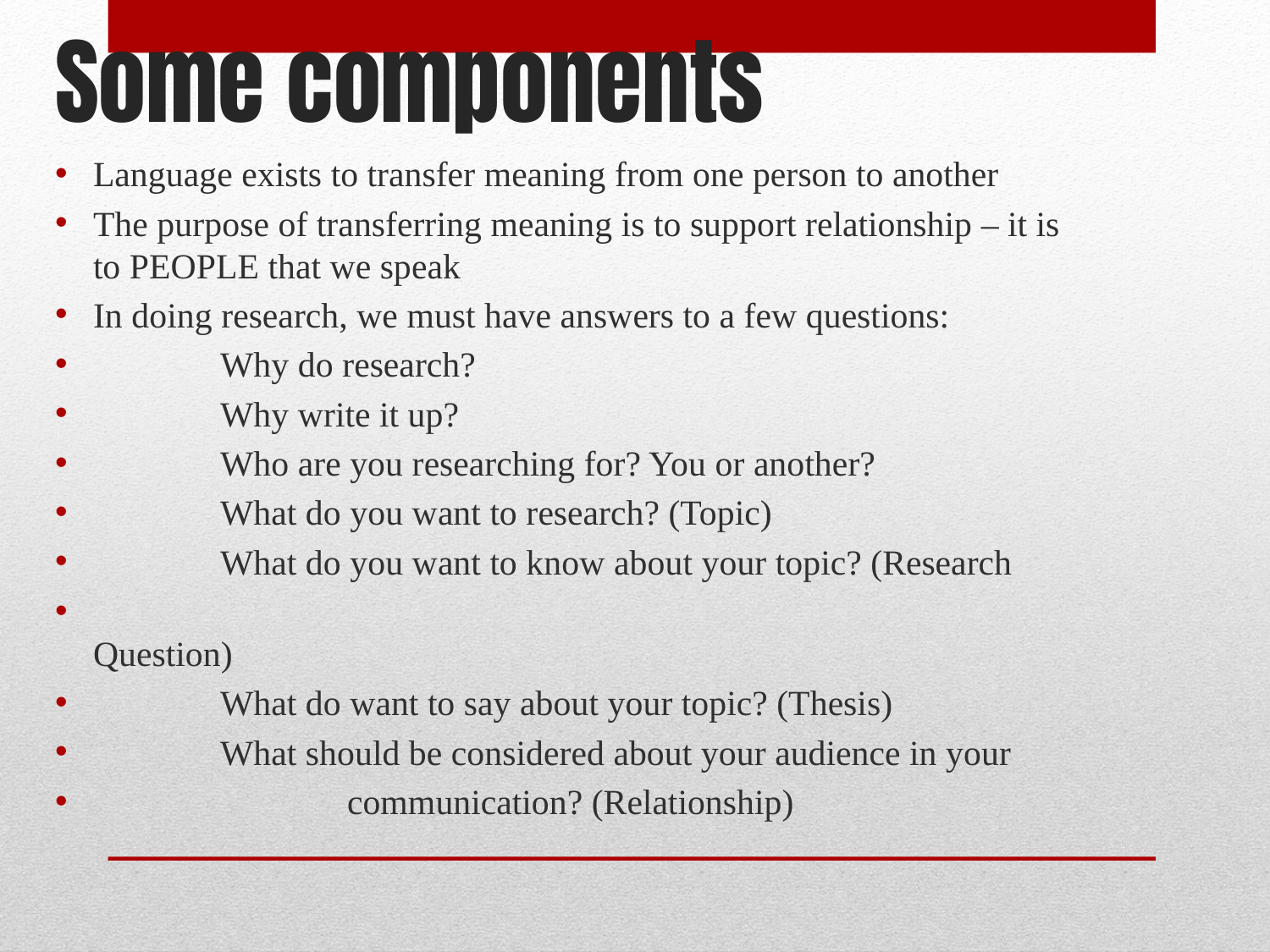

# Some components
Language exists to transfer meaning from one person to another
The purpose of transferring meaning is to support relationship – it is to PEOPLE that we speak
In doing research, we must have answers to a few questions:
	Why do research?
	Why write it up?
	Who are you researching for? You or another?
	What do you want to research? (Topic)
	What do you want to know about your topic? (Research
							Question)
	What do want to say about your topic? (Thesis)
	What should be considered about your audience in your
		communication? (Relationship)